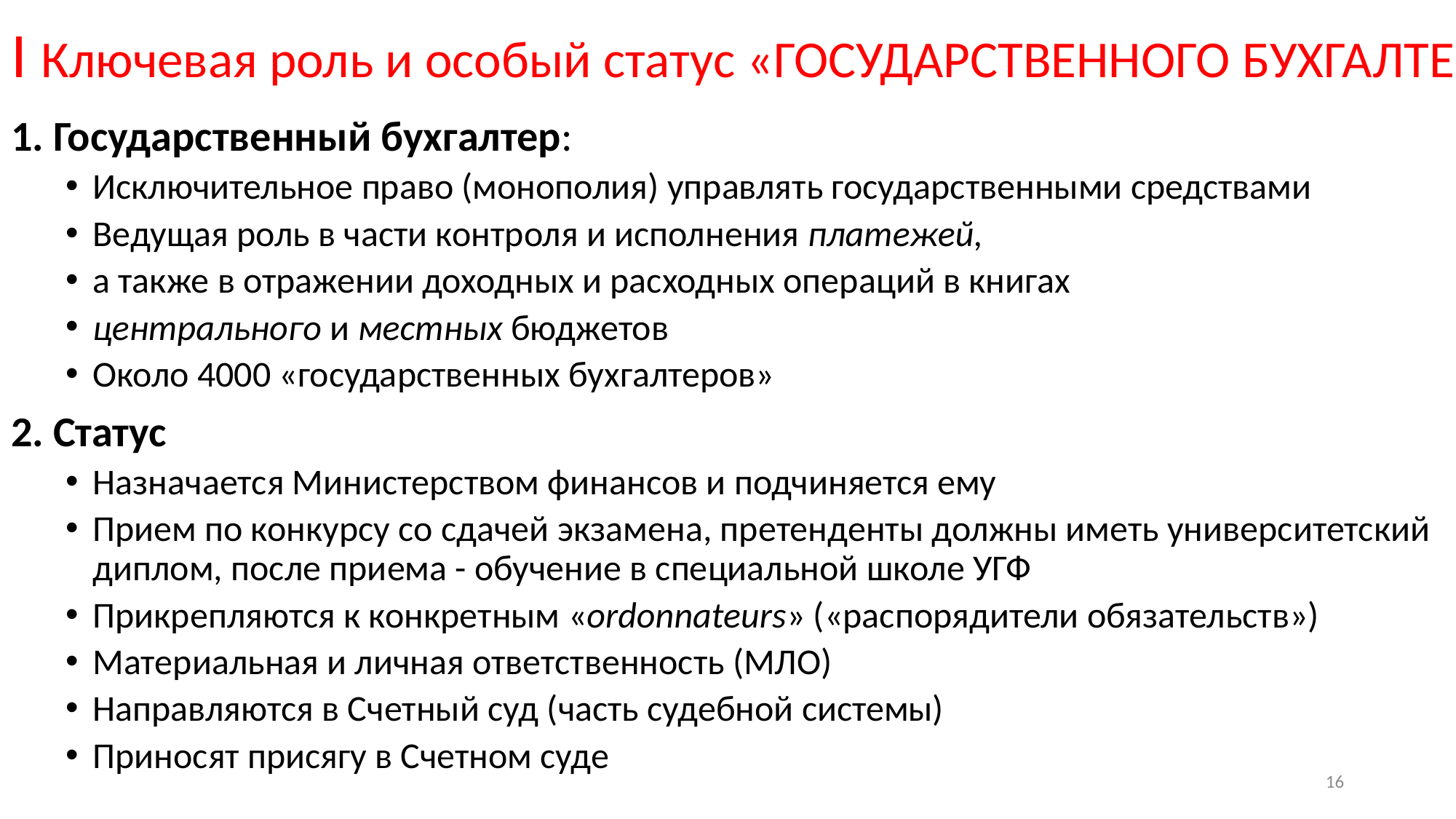

# I Ключевая роль и особый статус «ГОСУДАРСТВЕННОГО БУХГАЛТЕРА»
1. Государственный бухгалтер:
Исключительное право (монополия) управлять государственными средствами
Ведущая роль в части контроля и исполнения платежей,
а также в отражении доходных и расходных операций в книгах
центрального и местных бюджетов
Около 4000 «государственных бухгалтеров»
2. Статус
Назначается Министерством финансов и подчиняется ему
Прием по конкурсу со сдачей экзамена, претенденты должны иметь университетский диплом, после приема - обучение в специальной школе УГФ
Прикрепляются к конкретным «ordonnateurs» («распорядители обязательств»)
Материальная и личная ответственность (МЛО)
Направляются в Счетный суд (часть судебной системы)
Приносят присягу в Счетном суде
16